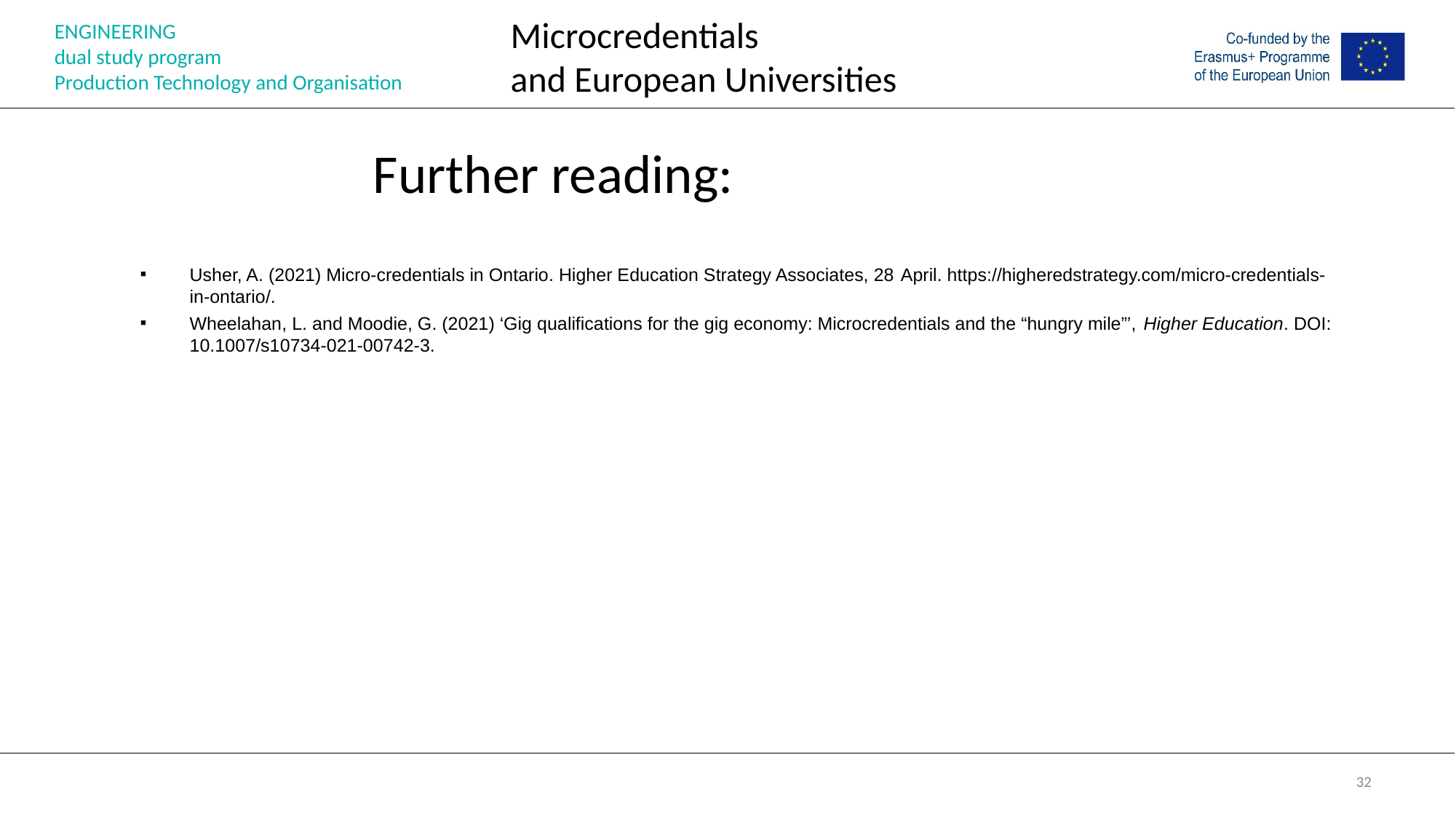

# Further reading:
Usher, A. (2021) Micro-credentials in Ontario. Higher Education Strategy Associates, 28 April. https://higheredstrategy.com/micro-credentials-in-ontario/.
Wheelahan, L. and Moodie, G. (2021) ‘Gig qualifications for the gig economy: Microcredentials and the “hungry mile”’, Higher Education. DOI: 10.1007/s10734-021-00742-3.

32